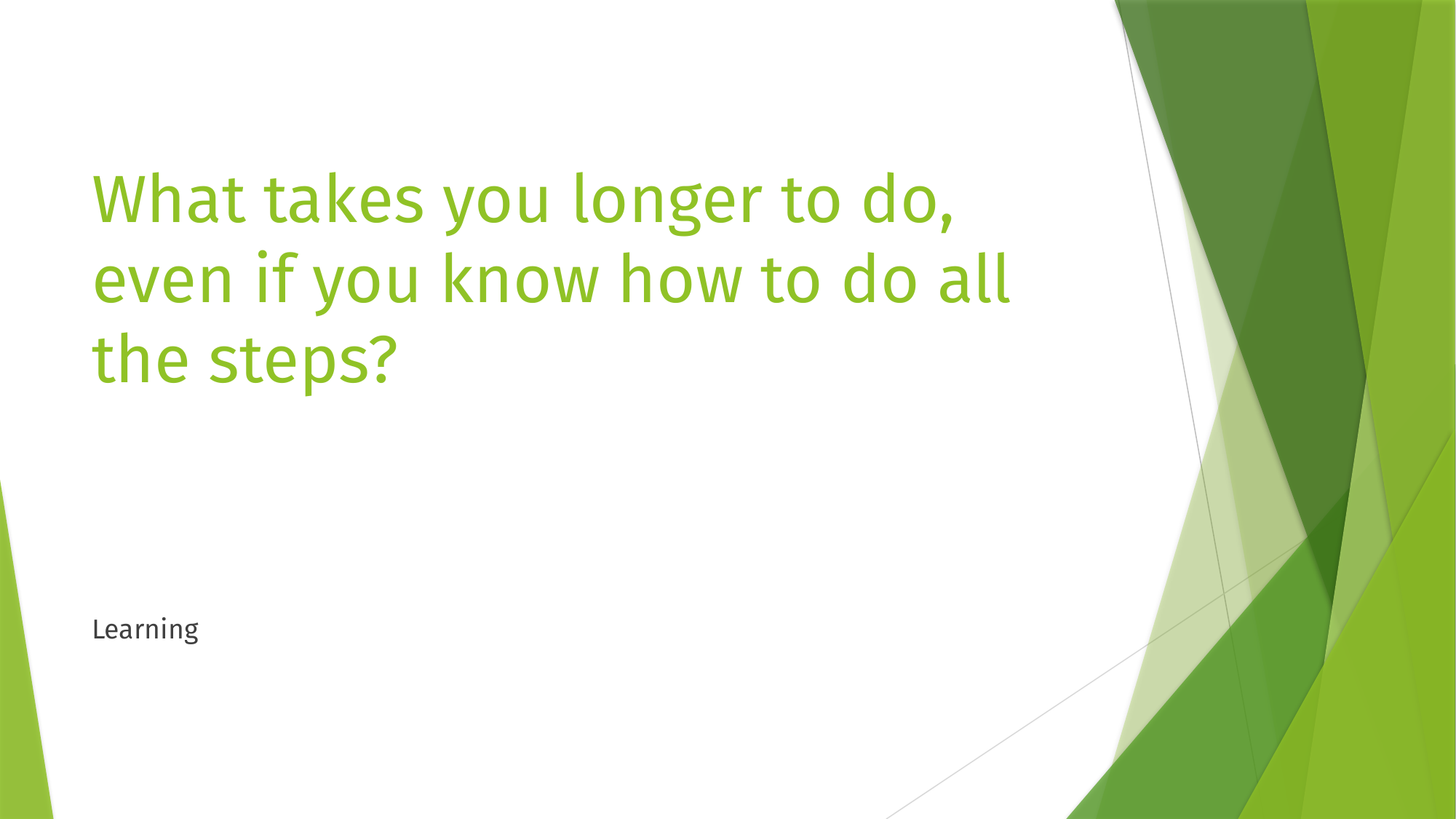

# What takes you longer to do, even if you know how to do all the steps?
Learning